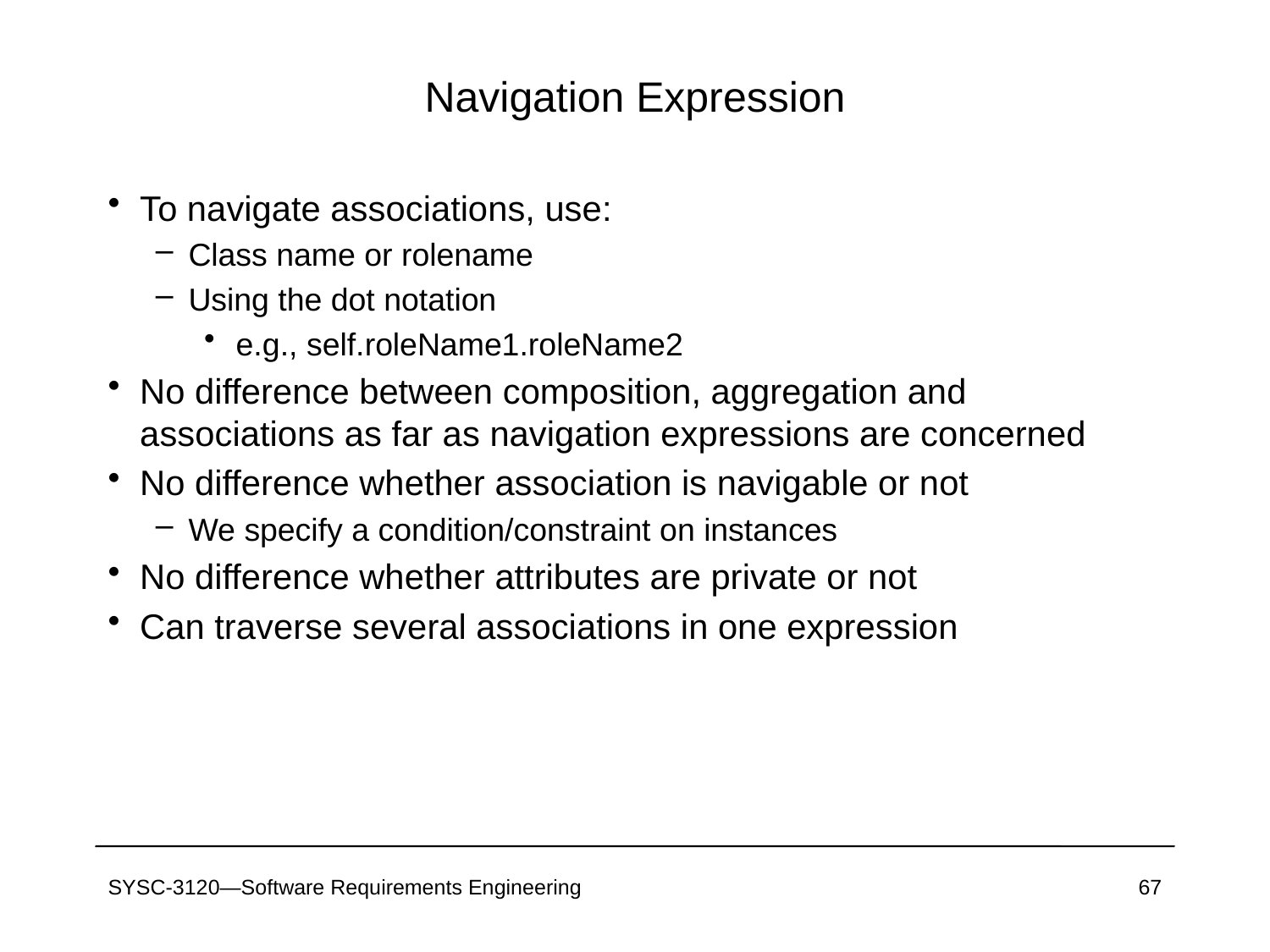

# Navigation Expression
To navigate associations, use:
Class name or rolename
Using the dot notation
e.g., self.roleName1.roleName2
No difference between composition, aggregation and associations as far as navigation expressions are concerned
No difference whether association is navigable or not
We specify a condition/constraint on instances
No difference whether attributes are private or not
Can traverse several associations in one expression

SYSC-3120—Software Requirements Engineering
67